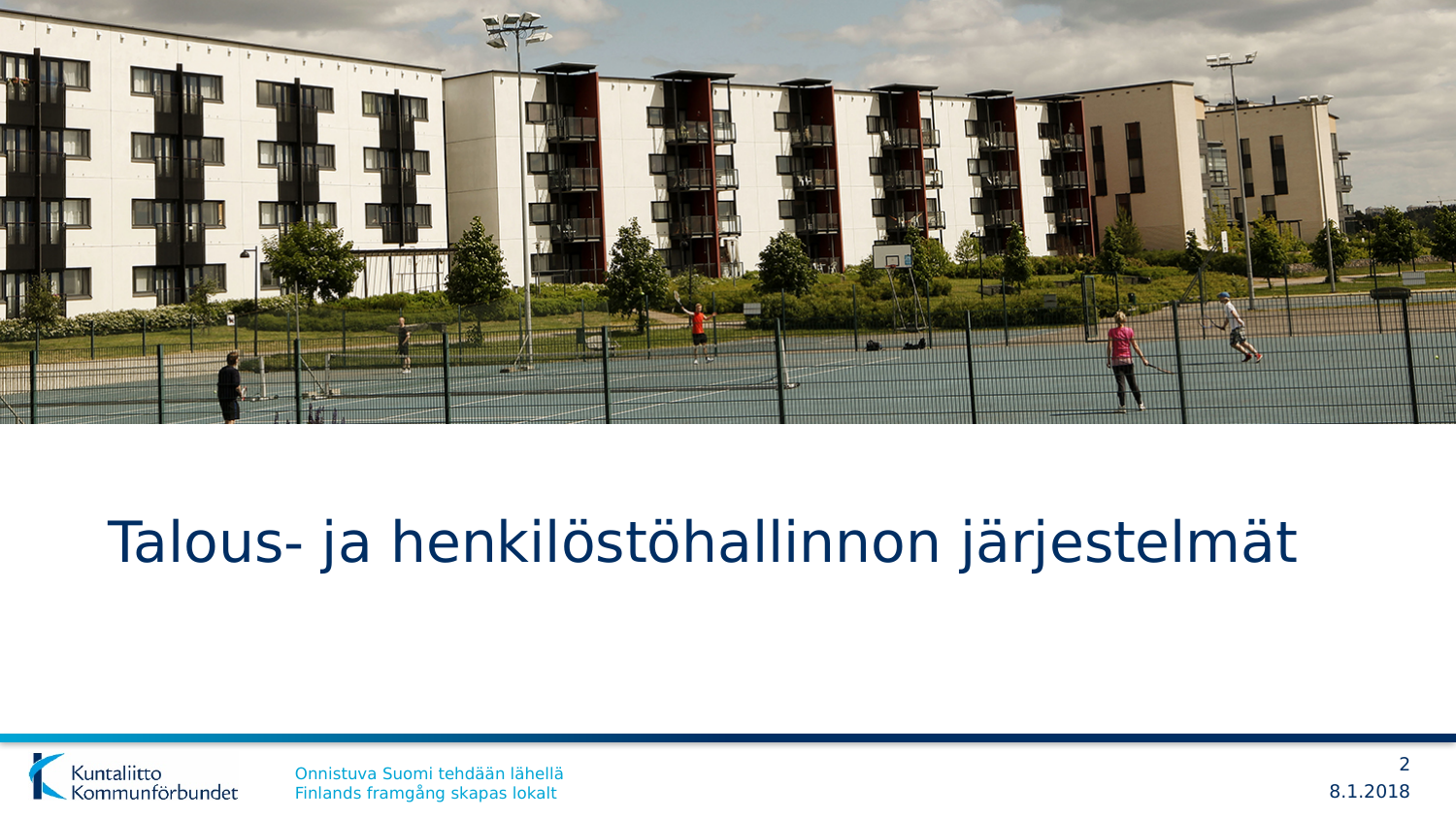

# Talous- ja henkilöstöhallinnon järjestelmät
2
8.1.2018